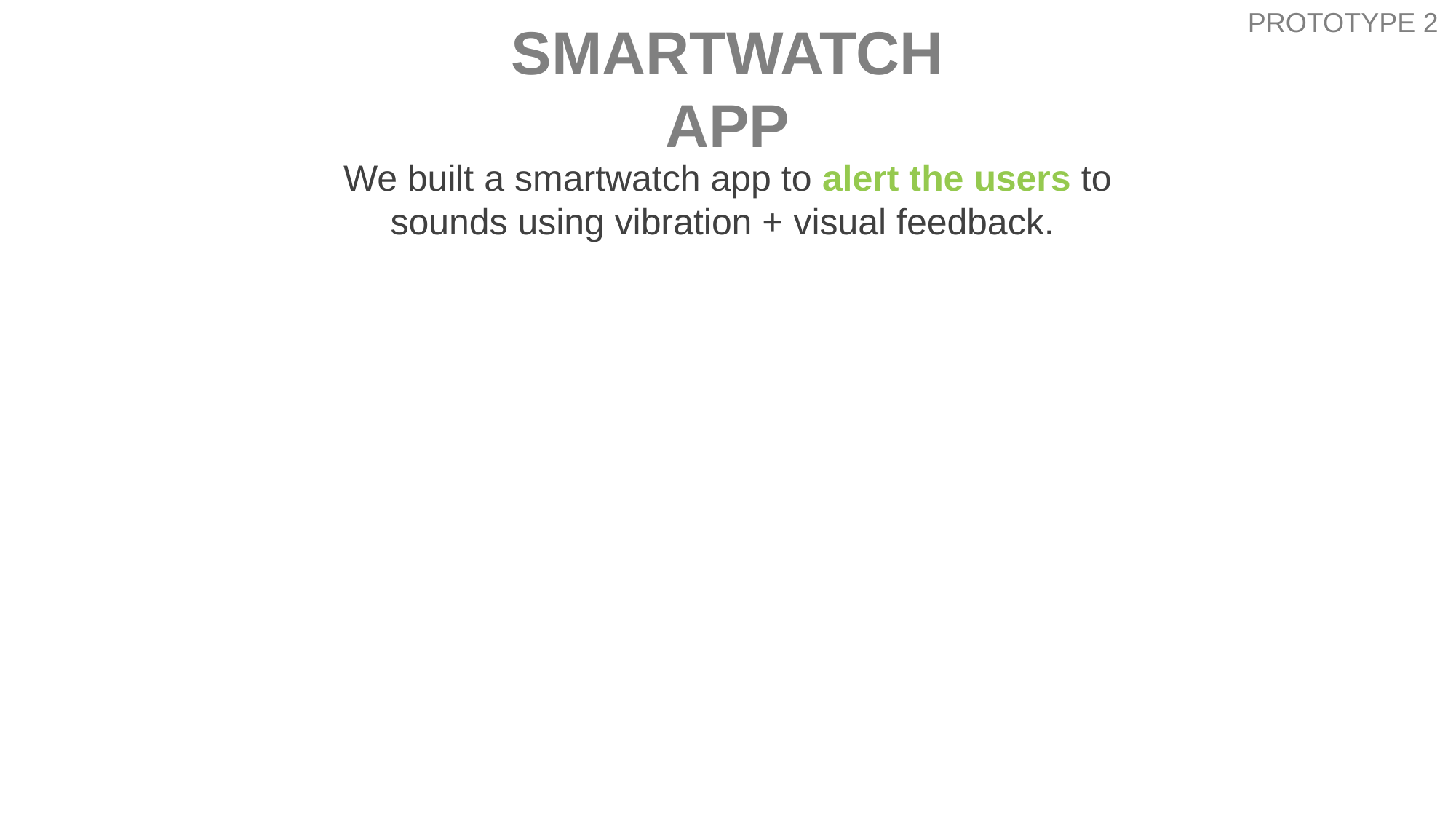

Prototype 2
Smartwatch App
We built a smartwatch app to alert the users to sounds using vibration + visual feedback.